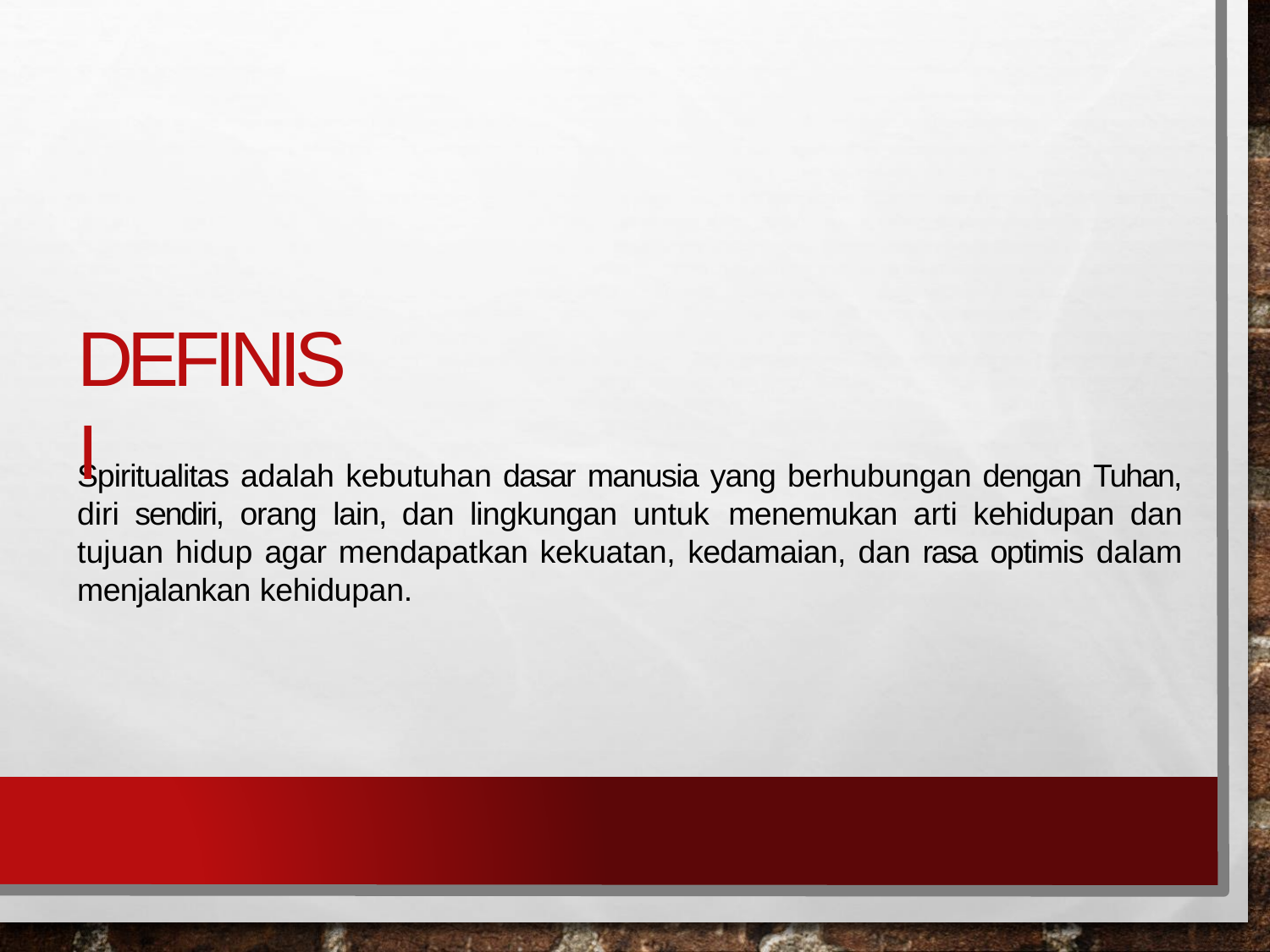

# DEFINISI
Spiritualitas adalah kebutuhan dasar manusia yang berhubungan dengan Tuhan, diri sendiri, orang lain, dan lingkungan untuk menemukan arti kehidupan dan tujuan hidup agar mendapatkan kekuatan, kedamaian, dan rasa optimis dalam menjalankan kehidupan.